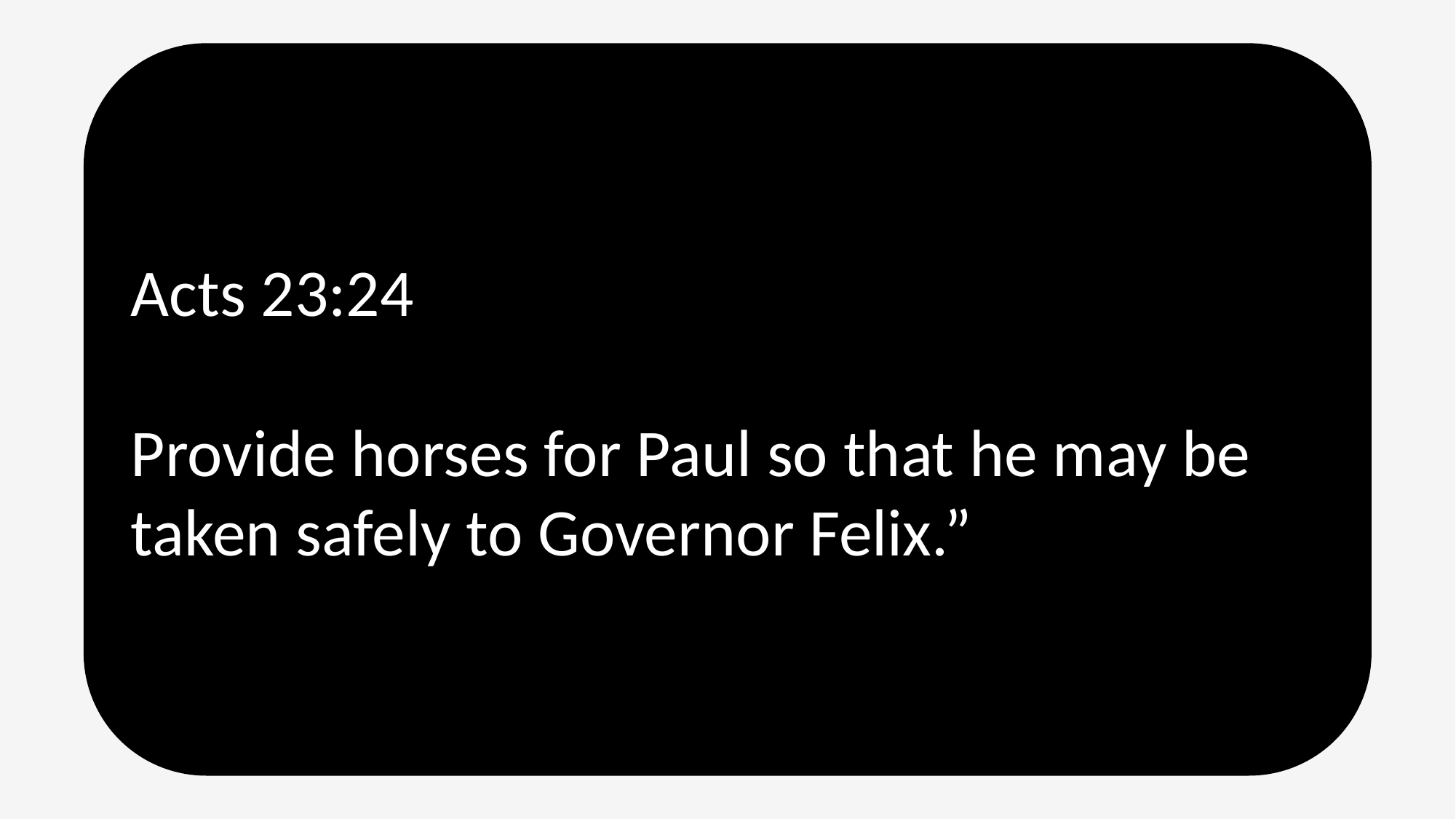

Acts 23:24

Provide horses for Paul so that he may be taken safely to Governor Felix.”